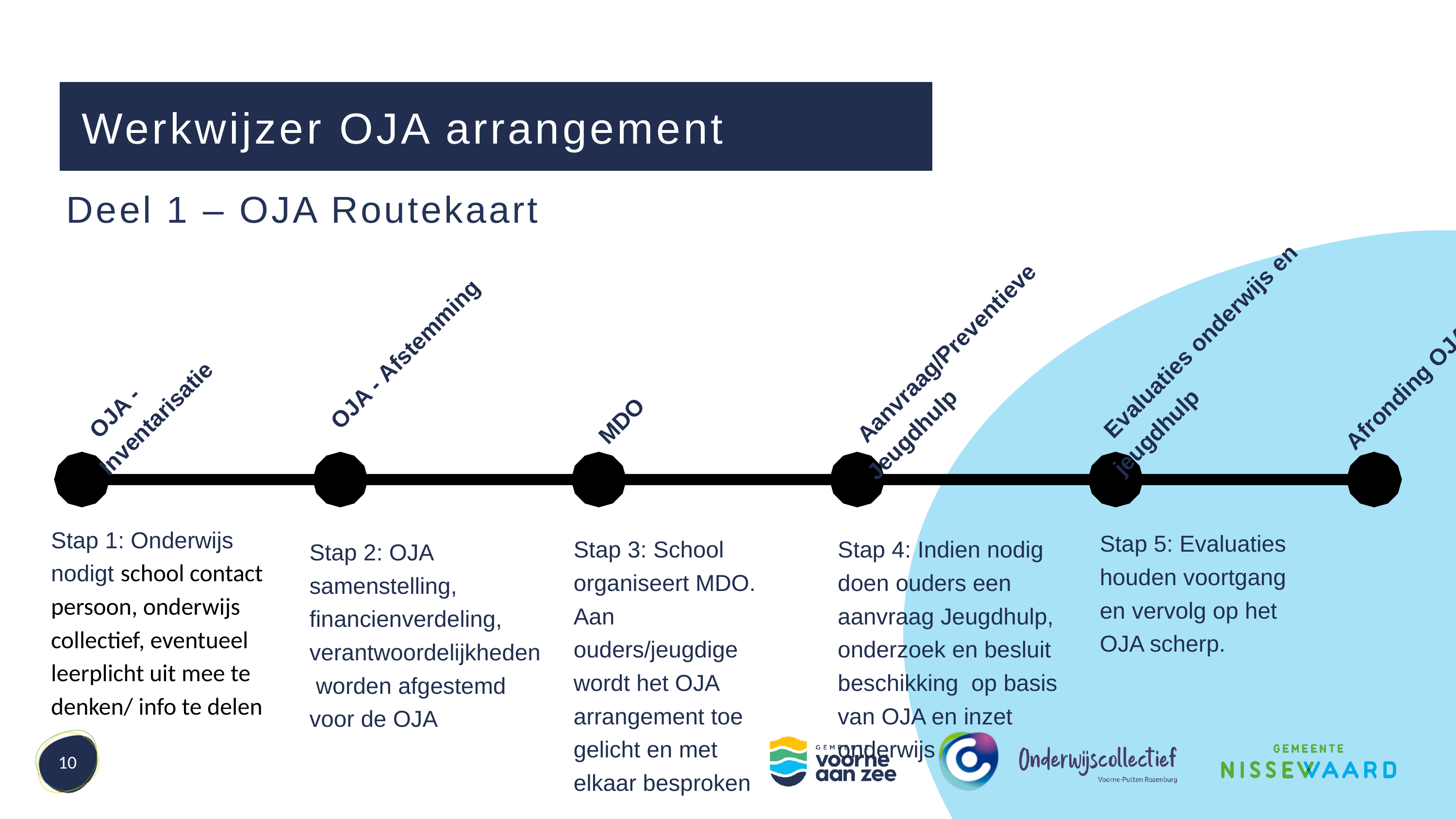

Werkwijzer OJA arrangement
Deel 1 – OJA Routekaart

   Evaluaties onderwijs en jeugdhulp
   Aanvraag/Preventieve Jeugdhulp
   Afronding OJA
   OJA - Afstemming
   OJA - Inventarisatie
   MDO

Stap 1: Onderwijs nodigt school contact persoon, onderwijs  collectief, eventueel leerplicht uit mee te denken/ info te delen
Stap 5: Evaluaties houden voortgang en vervolg op het OJA scherp.
Stap 3: School organiseert MDO. Aan ouders/jeugdige wordt het OJA arrangement toe gelicht en met elkaar besproken
Stap 4: Indien nodig doen ouders een aanvraag Jeugdhulp, onderzoek en besluit beschikking  op basis van OJA en inzet onderwijs
Stap 2: OJA samenstelling, financienverdeling, verantwoordelijkheden  worden afgestemd voor de OJA

10